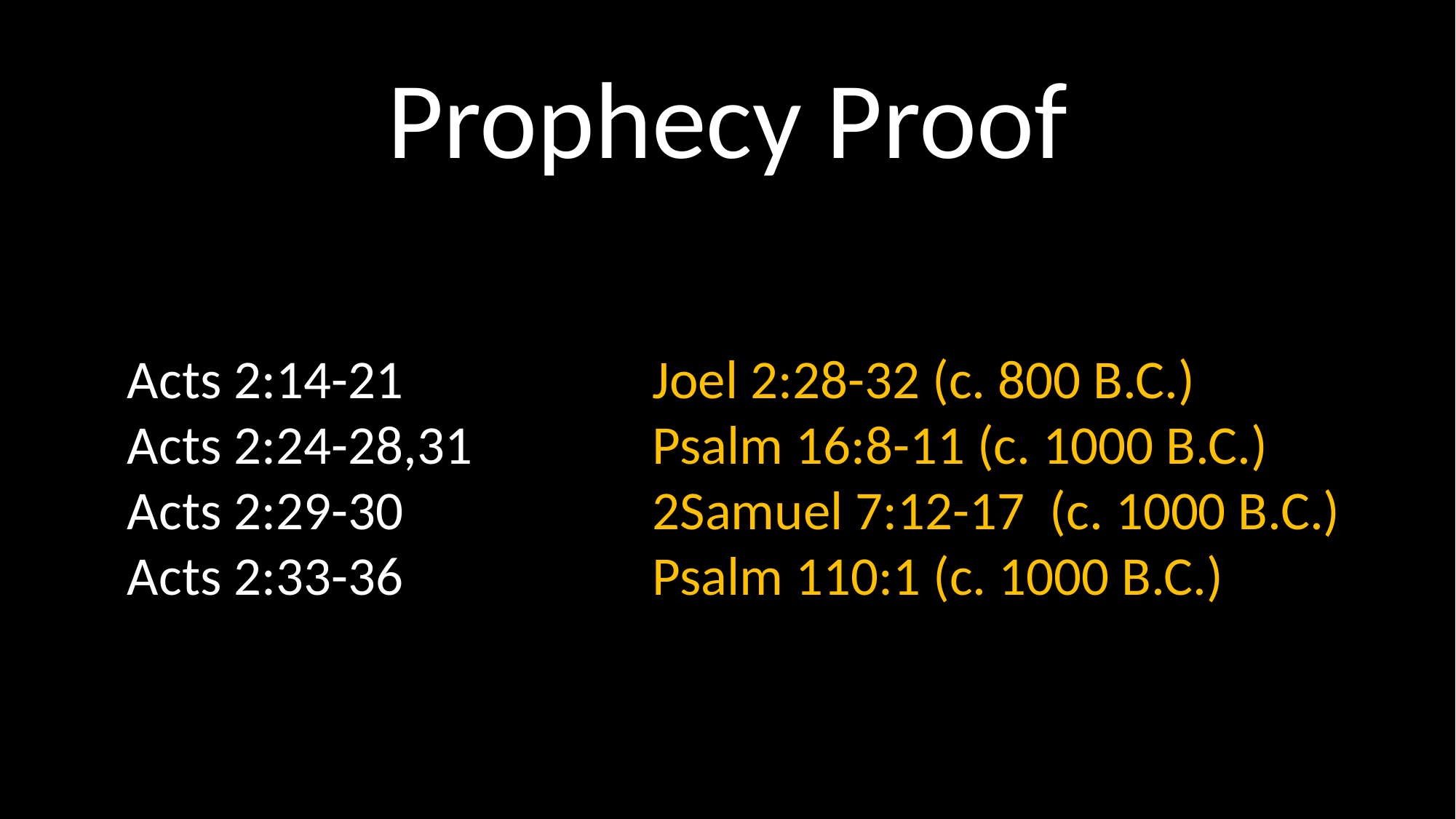

# Prophecy Proof
Acts 2:14-21
Acts 2:24-28,31
Acts 2:29-30
Acts 2:33-36
Joel 2:28-32 (c. 800 B.C.)
Psalm 16:8-11 (c. 1000 B.C.)
2Samuel 7:12-17  (c. 1000 B.C.)
Psalm 110:1 (c. 1000 B.C.)